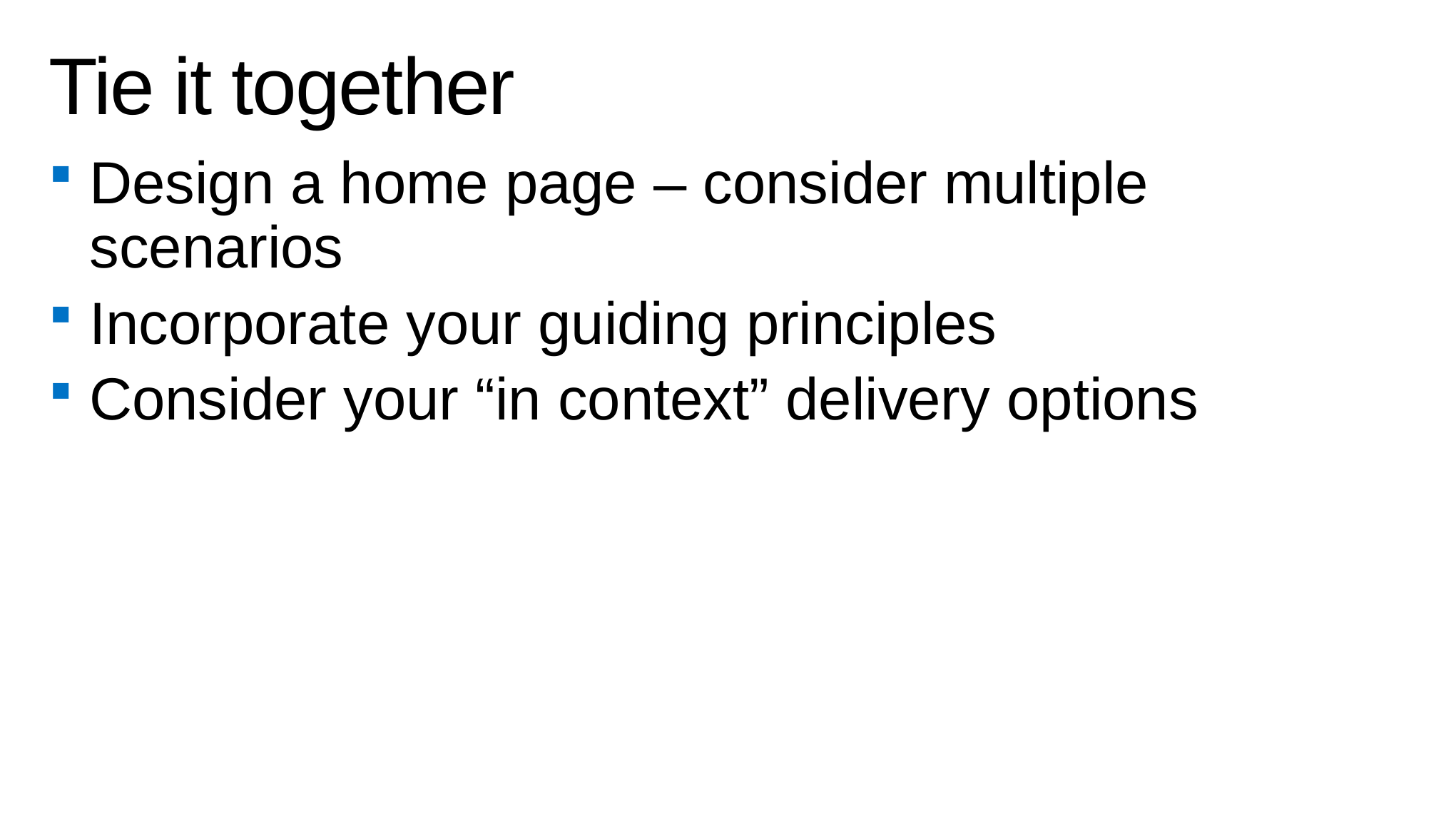

# Tie it together
Design a home page – consider multiple scenarios
Incorporate your guiding principles
Consider your “in context” delivery options